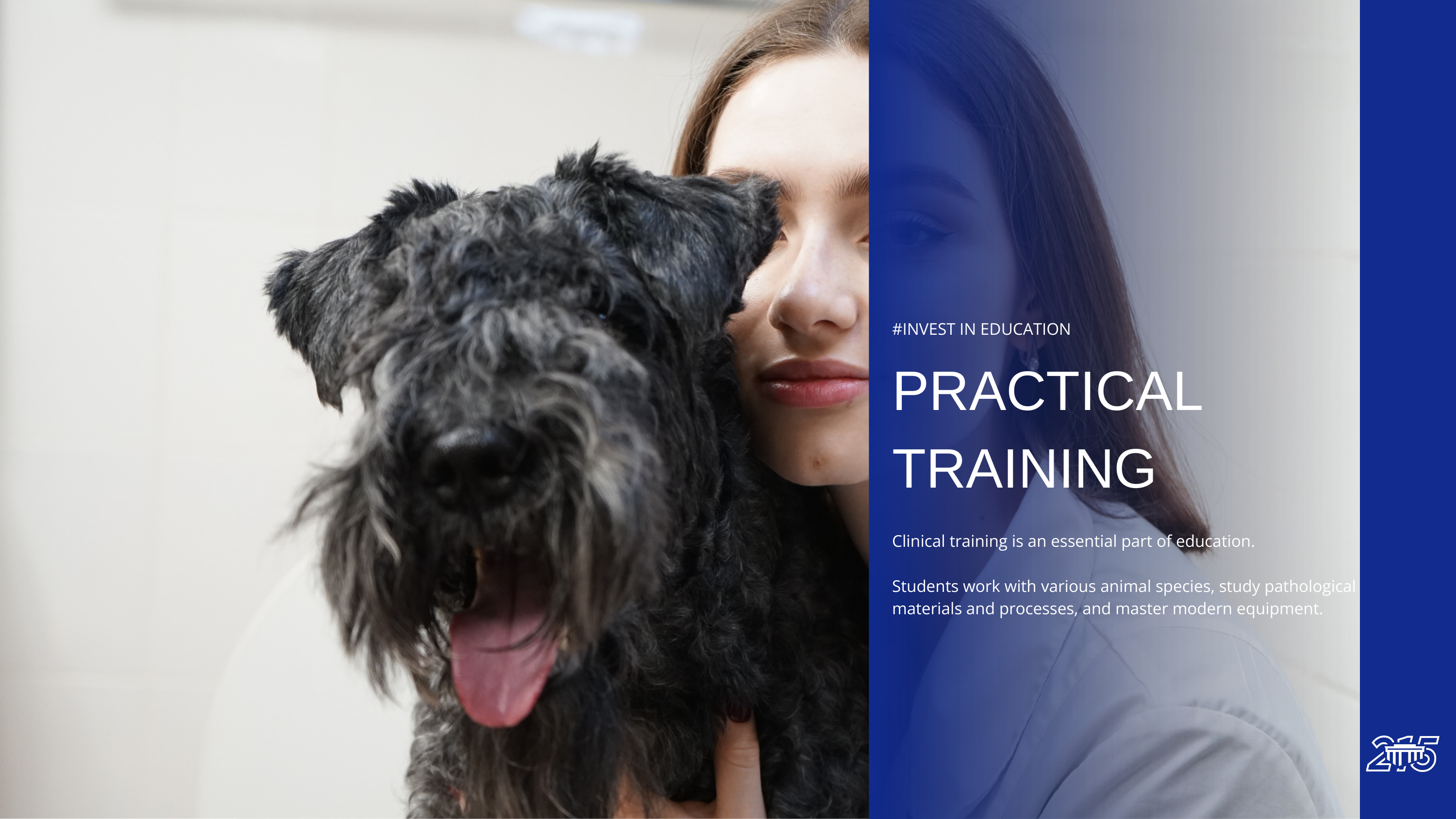

#invest in education
practical training
Clinical training is an essential part of education.

Students work with various animal species, study pathological materials and processes, and master modern equipment.